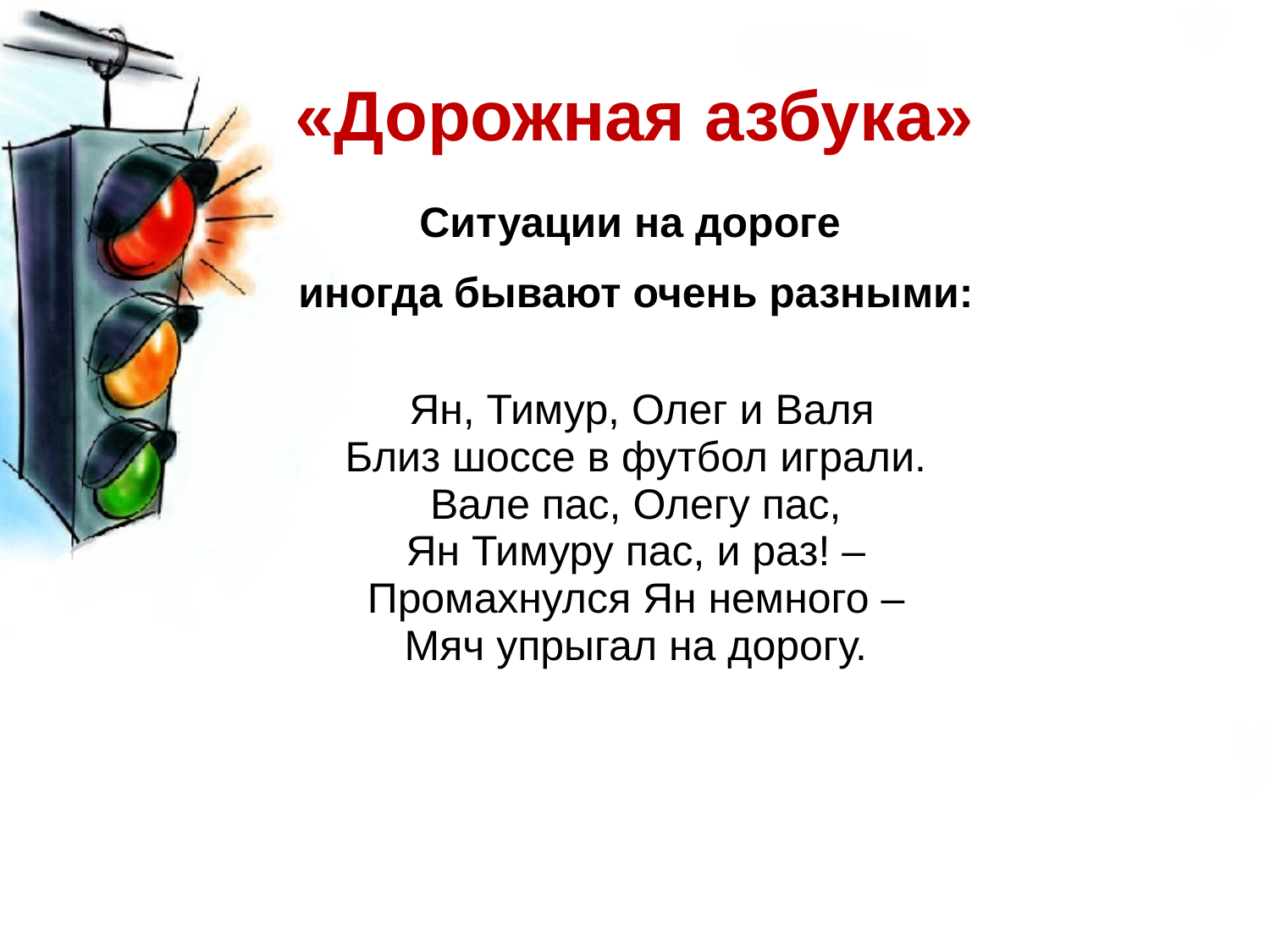

# «Дорожная азбука»
Ситуации на дороге
иногда бывают очень разными:

 Ян, Тимур, Олег и Валя
Близ шоссе в футбол играли.
Вале пас, Олегу пас,
Ян Тимуру пас, и раз! –
Промахнулся Ян немного –
Мяч упрыгал на дорогу.